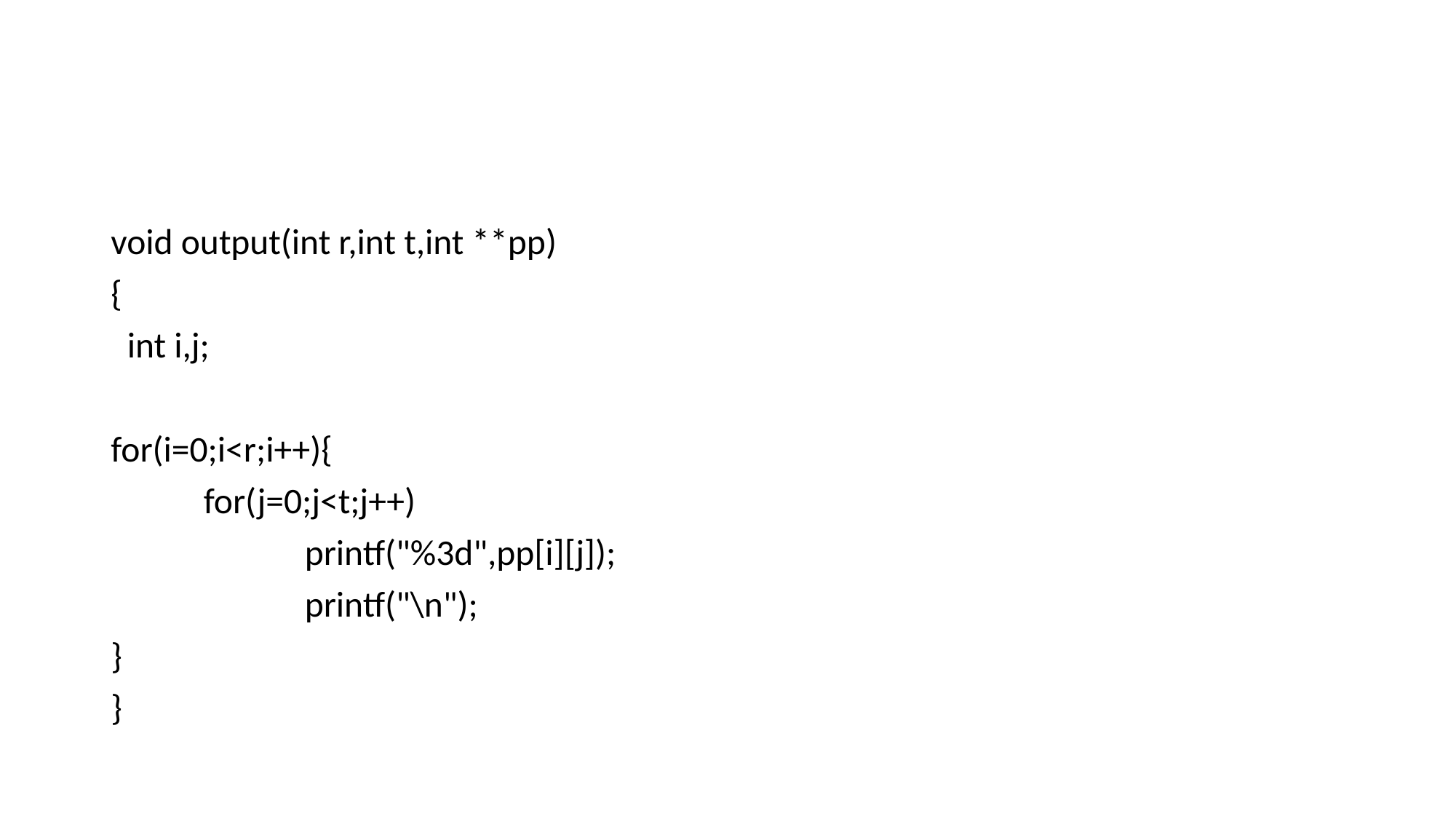

#
void output(int r,int t,int **pp)
{
  int i,j;

for(i=0;i<r;i++){
	for(j=0;j<t;j++)
		 printf("%3d",pp[i][j]);
		 printf("\n");
}
}